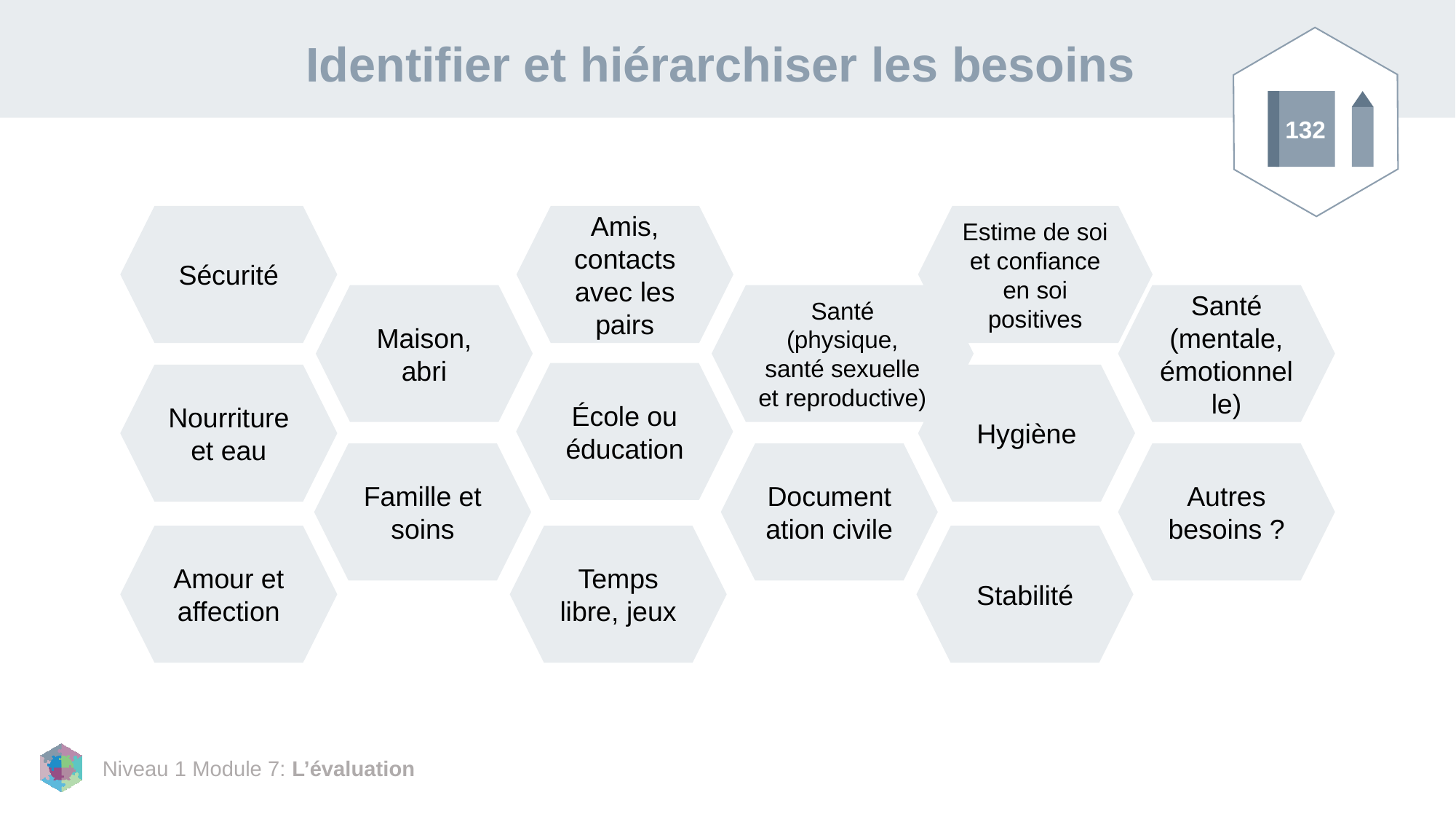

# Identifier et hiérarchiser les besoins

132

Sécurité
Amis, contacts avec les pairs
Estime de soi et confiance en soi positives
Maison, abri
Santé (physique, santé sexuelle et reproductive)
Santé (mentale, émotionnelle)
École ou éducation
Nourriture et eau
Hygiène
Famille et soins
Documentation civile
Autres besoins ?
Amour et affection
Temps libre, jeux
Stabilité